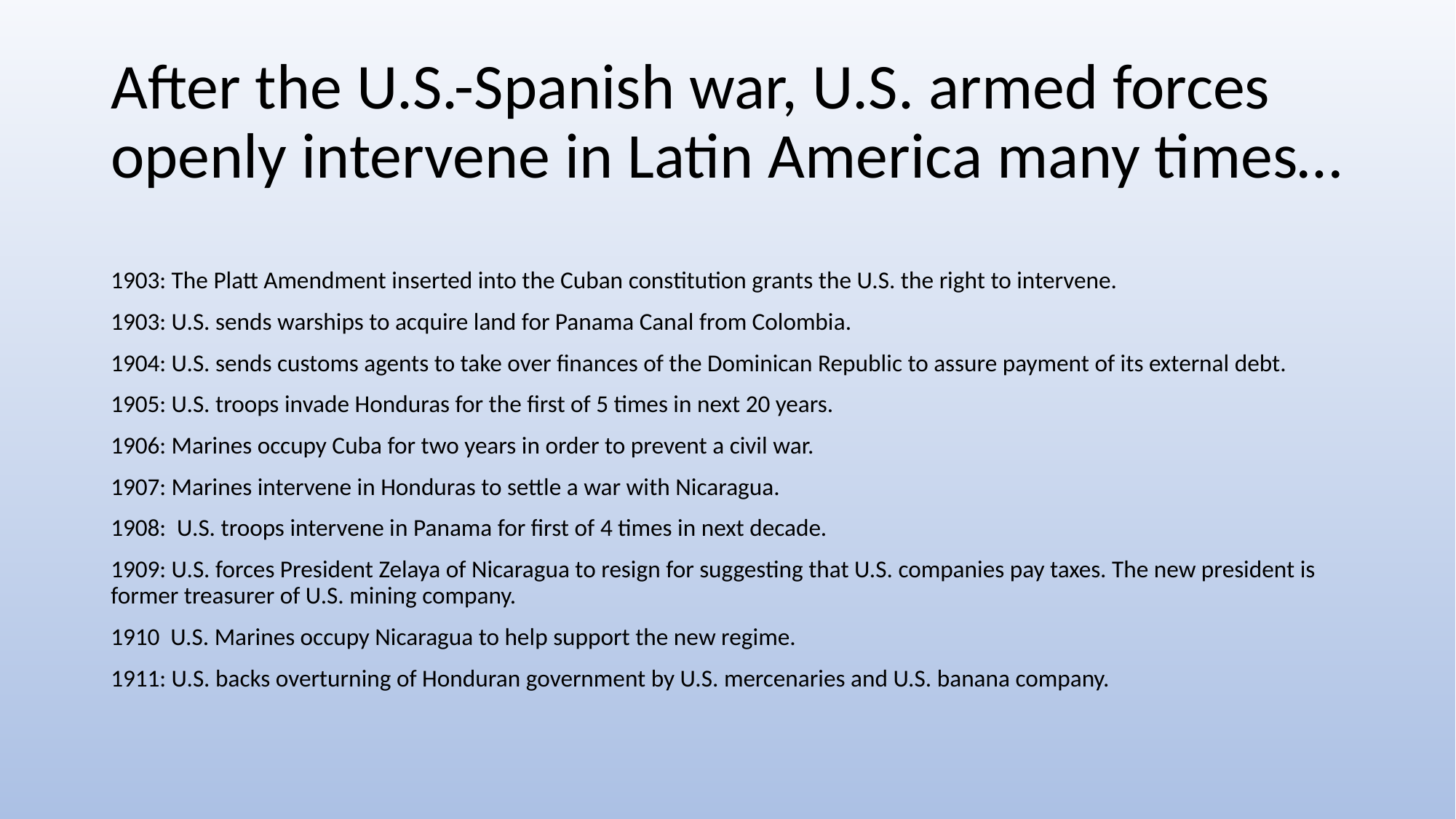

# After the U.S.-Spanish war, U.S. armed forces openly intervene in Latin America many times…

1903: The Platt Amendment inserted into the Cuban constitution grants the U.S. the right to intervene.
1903: U.S. sends warships to acquire land for Panama Canal from Colombia.
1904: U.S. sends customs agents to take over finances of the Dominican Republic to assure payment of its external debt.
1905: U.S. troops invade Honduras for the first of 5 times in next 20 years.
1906: Marines occupy Cuba for two years in order to prevent a civil war.
1907: Marines intervene in Honduras to settle a war with Nicaragua.
1908:  U.S. troops intervene in Panama for first of 4 times in next decade.
1909: U.S. forces President Zelaya of Nicaragua to resign for suggesting that U.S. companies pay taxes. The new president is former treasurer of U.S. mining company.
1910  U.S. Marines occupy Nicaragua to help support the new regime.
1911: U.S. backs overturning of Honduran government by U.S. mercenaries and U.S. banana company.